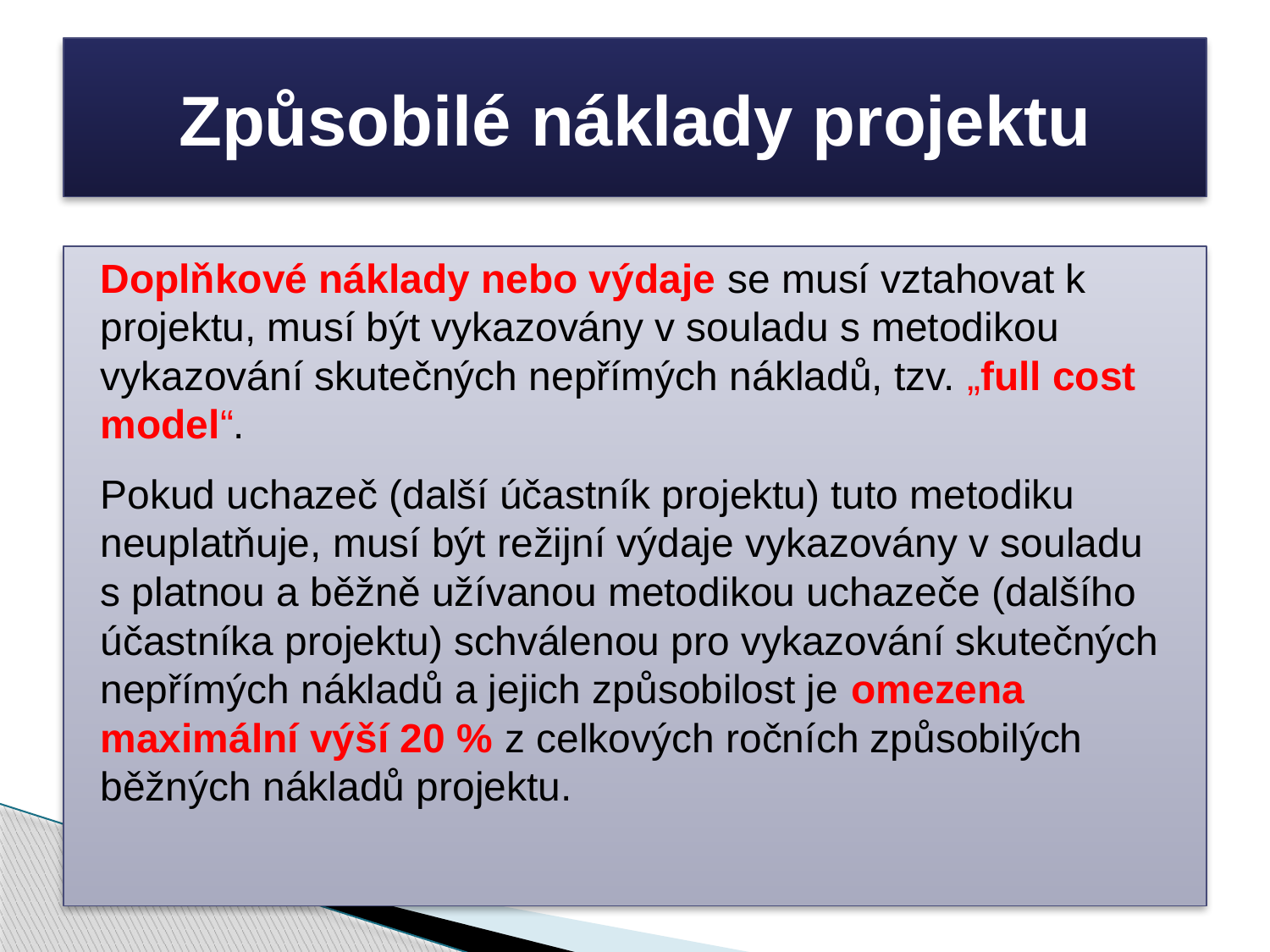

#
Způsobilé náklady projektu
Doplňkové náklady nebo výdaje se musí vztahovat k projektu, musí být vykazovány v souladu s metodikou vykazování skutečných nepřímých nákladů, tzv. „full cost model“.
Pokud uchazeč (další účastník projektu) tuto metodiku neuplatňuje, musí být režijní výdaje vykazovány v souladu s platnou a běžně užívanou metodikou uchazeče (dalšího účastníka projektu) schválenou pro vykazování skutečných nepřímých nákladů a jejich způsobilost je omezena maximální výší 20 % z celkových ročních způsobilých běžných nákladů projektu.